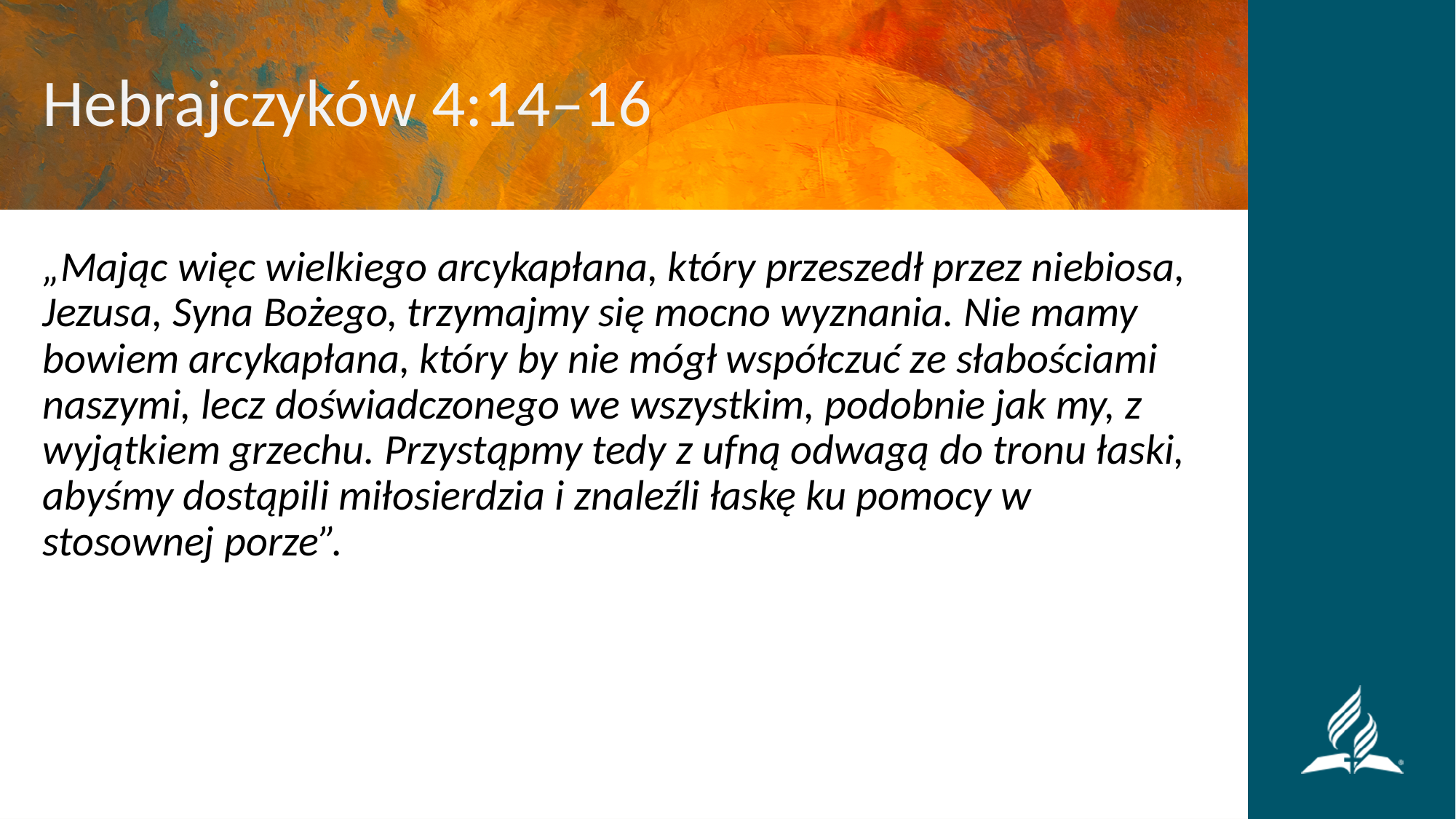

# Hebrajczyków 4:14–16
„Mając więc wielkiego arcykapłana, który przeszedł przez niebiosa, Jezusa, Syna Bożego, trzymajmy się mocno wyznania. Nie mamy bowiem arcykapłana, który by nie mógł współczuć ze słabościami naszymi, lecz doświadczonego we wszystkim, podobnie jak my, z wyjątkiem grzechu. Przystąpmy tedy z ufną odwagą do tronu łaski, abyśmy dostąpili miłosierdzia i znaleźli łaskę ku pomocy w stosownej porze”.